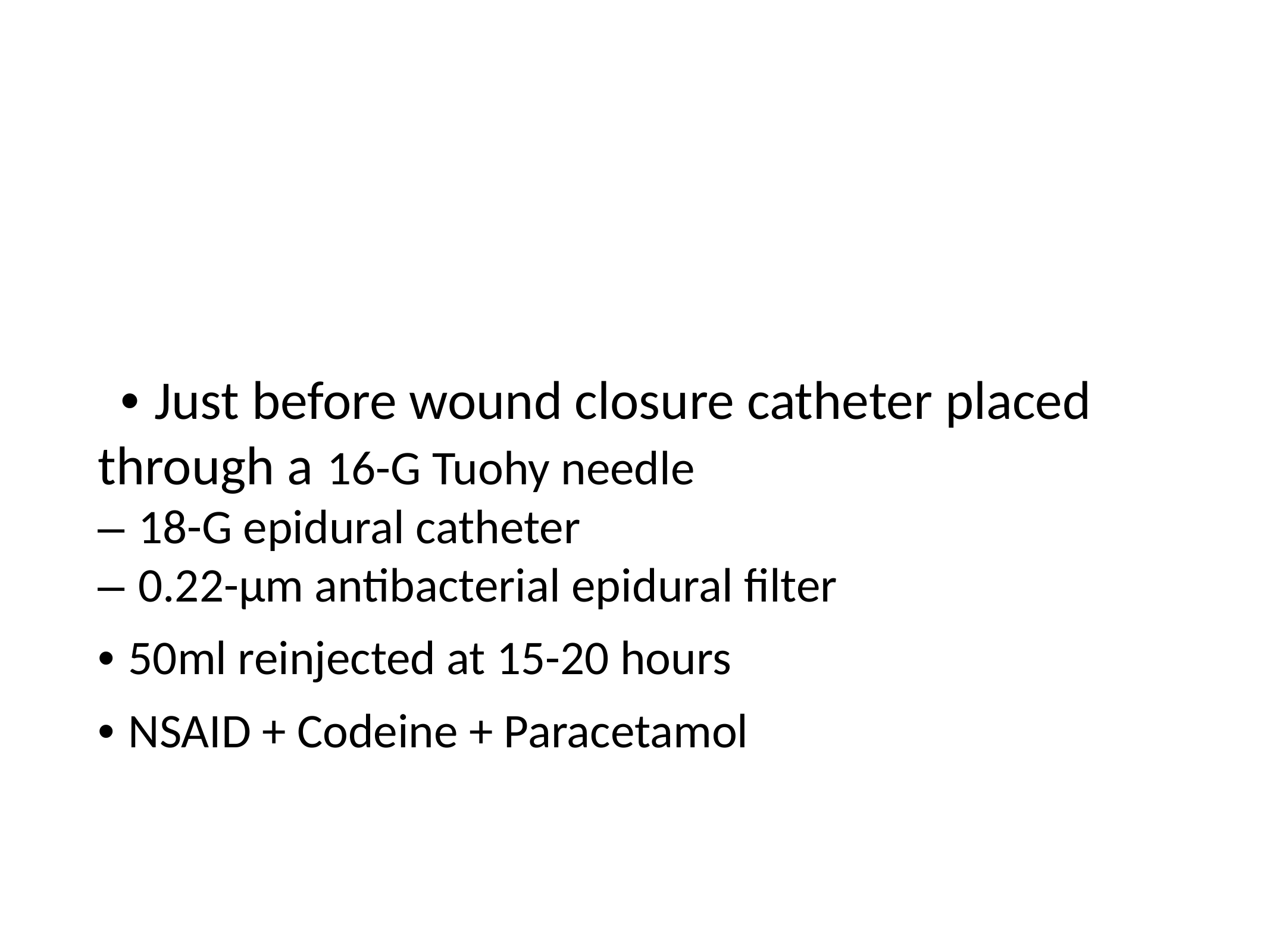

#
• Just before wound closure catheter placed through a 16-G Tuohy needle
– 18-G epidural catheter
– 0.22-μm antibacterial epidural filter
• 50ml reinjected at 15-20 hours
• NSAID + Codeine + Paracetamol